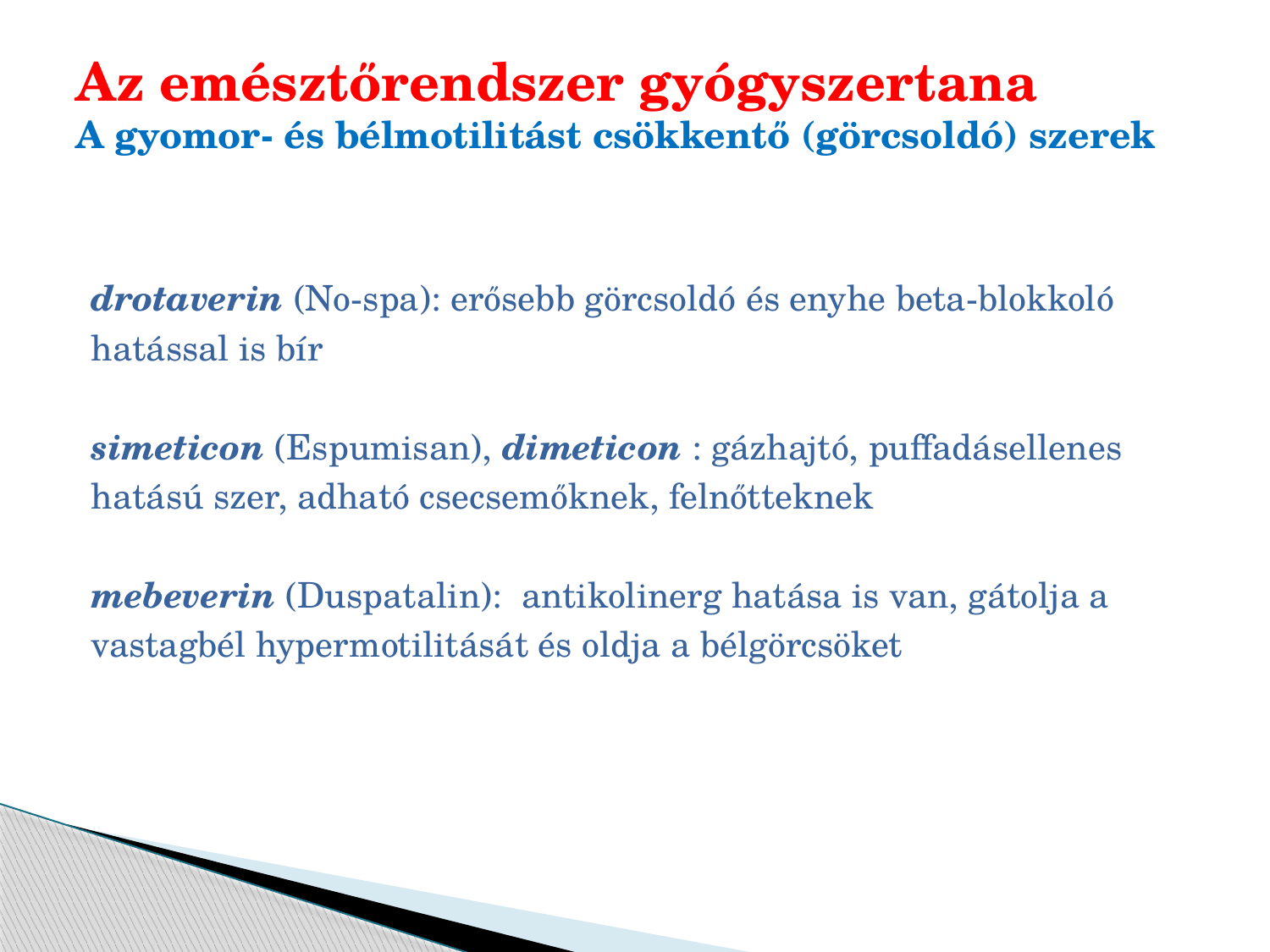

# Az emésztőrendszer gyógyszertana A gyomor- és bélmotilitást csökkentő (görcsoldó) szerek

drotaverin (No-spa): erősebb görcsoldó és enyhe beta-blokkoló
hatással is bír

simeticon (Espumisan), dimeticon : gázhajtó, puffadásellenes
hatású szer, adható csecsemőknek, felnőtteknek

mebeverin (Duspatalin):  antikolinerg hatása is van, gátolja a
vastagbél hypermotilitását és oldja a bélgörcsöket